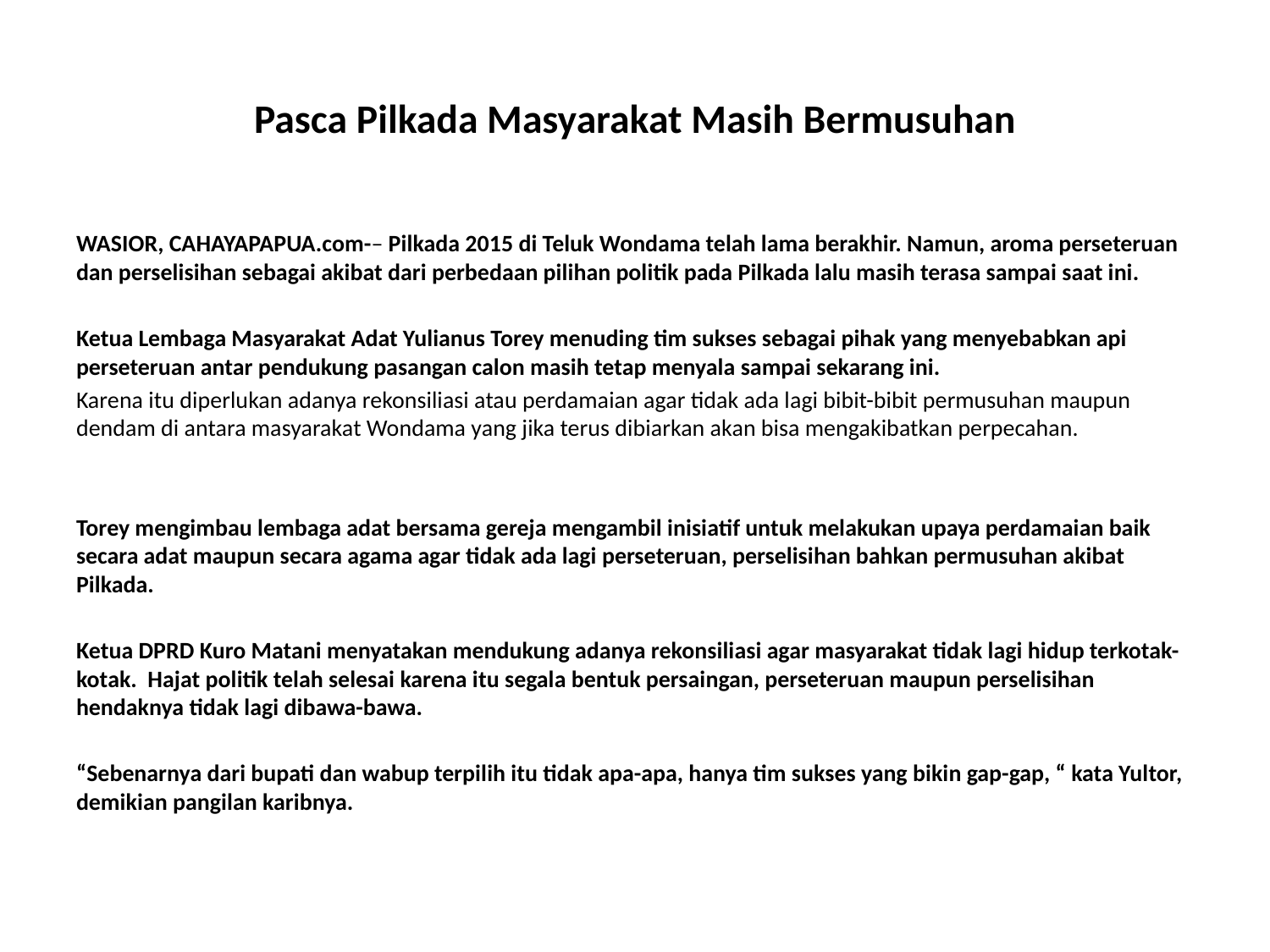

# Pasca Pilkada Masyarakat Masih Bermusuhan
WASIOR, CAHAYAPAPUA.com-– Pilkada 2015 di Teluk Wondama telah lama berakhir. Namun, aroma perseteruan dan perselisihan sebagai akibat dari perbedaan pilihan politik pada Pilkada lalu masih terasa sampai saat ini.

Ketua Lembaga Masyarakat Adat Yulianus Torey menuding tim sukses sebagai pihak yang menyebabkan api perseteruan antar pendukung pasangan calon masih tetap menyala sampai sekarang ini.
Karena itu diperlukan adanya rekonsiliasi atau perdamaian agar tidak ada lagi bibit-bibit permusuhan maupun dendam di antara masyarakat Wondama yang jika terus dibiarkan akan bisa mengakibatkan perpecahan.

Torey mengimbau lembaga adat bersama gereja mengambil inisiatif untuk melakukan upaya perdamaian baik secara adat maupun secara agama agar tidak ada lagi perseteruan, perselisihan bahkan permusuhan akibat Pilkada.

Ketua DPRD Kuro Matani menyatakan mendukung adanya rekonsiliasi agar masyarakat tidak lagi hidup terkotak-kotak.  Hajat politik telah selesai karena itu segala bentuk persaingan, perseteruan maupun perselisihan hendaknya tidak lagi dibawa-bawa.

“Sebenarnya dari bupati dan wabup terpilih itu tidak apa-apa, hanya tim sukses yang bikin gap-gap, “ kata Yultor, demikian pangilan karibnya.